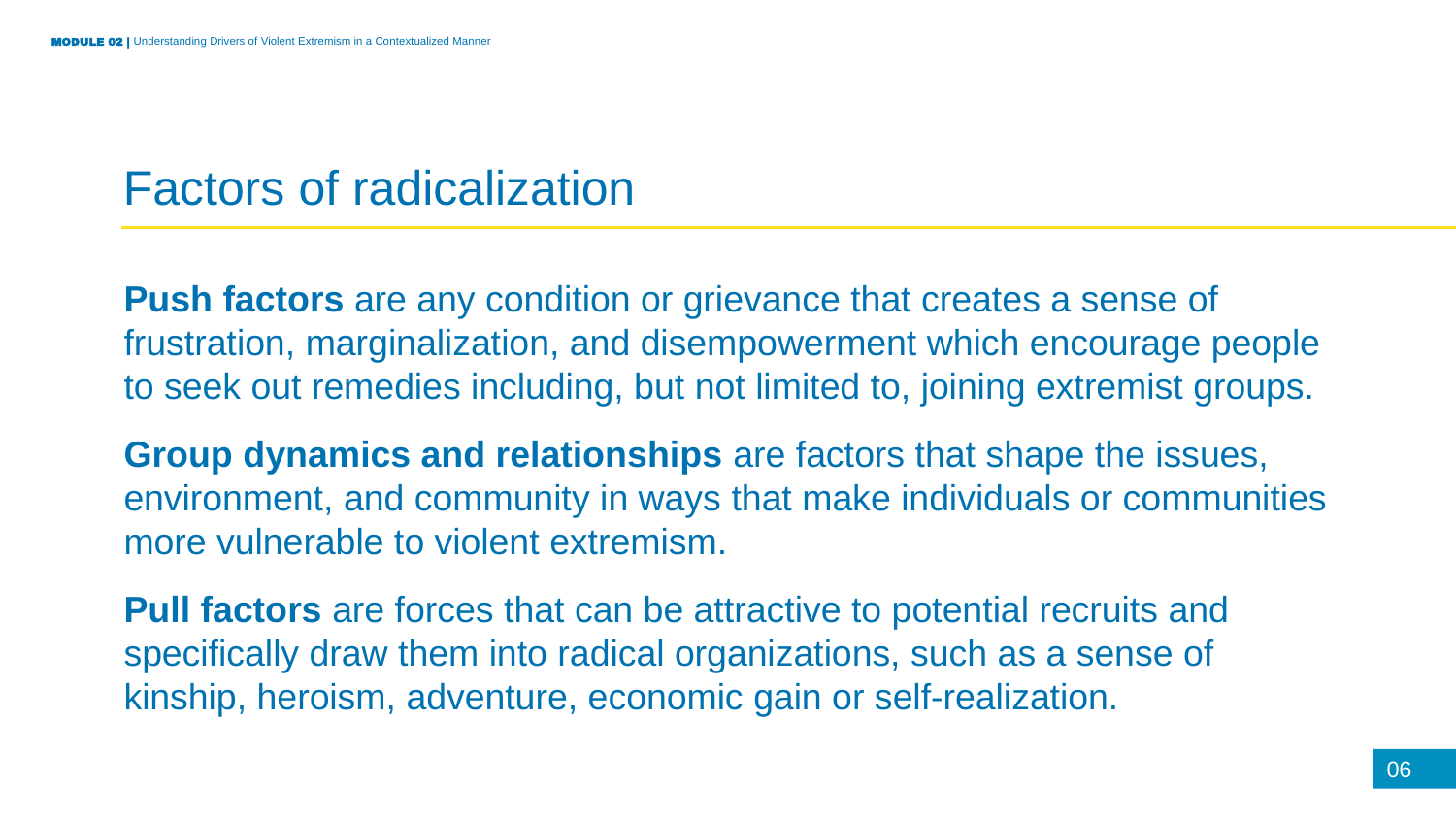

MODULE 02 | Understanding Drivers of Violent Extremism in a Contextualized Manner
Factors of radicalization
Push factors are any condition or grievance that creates a sense of frustration, marginalization, and disempowerment which encourage people to seek out remedies including, but not limited to, joining extremist groups.
Group dynamics and relationships are factors that shape the issues, environment, and community in ways that make individuals or communities more vulnerable to violent extremism.
Pull factors are forces that can be attractive to potential recruits and specifically draw them into radical organizations, such as a sense of kinship, heroism, adventure, economic gain or self-realization.

06